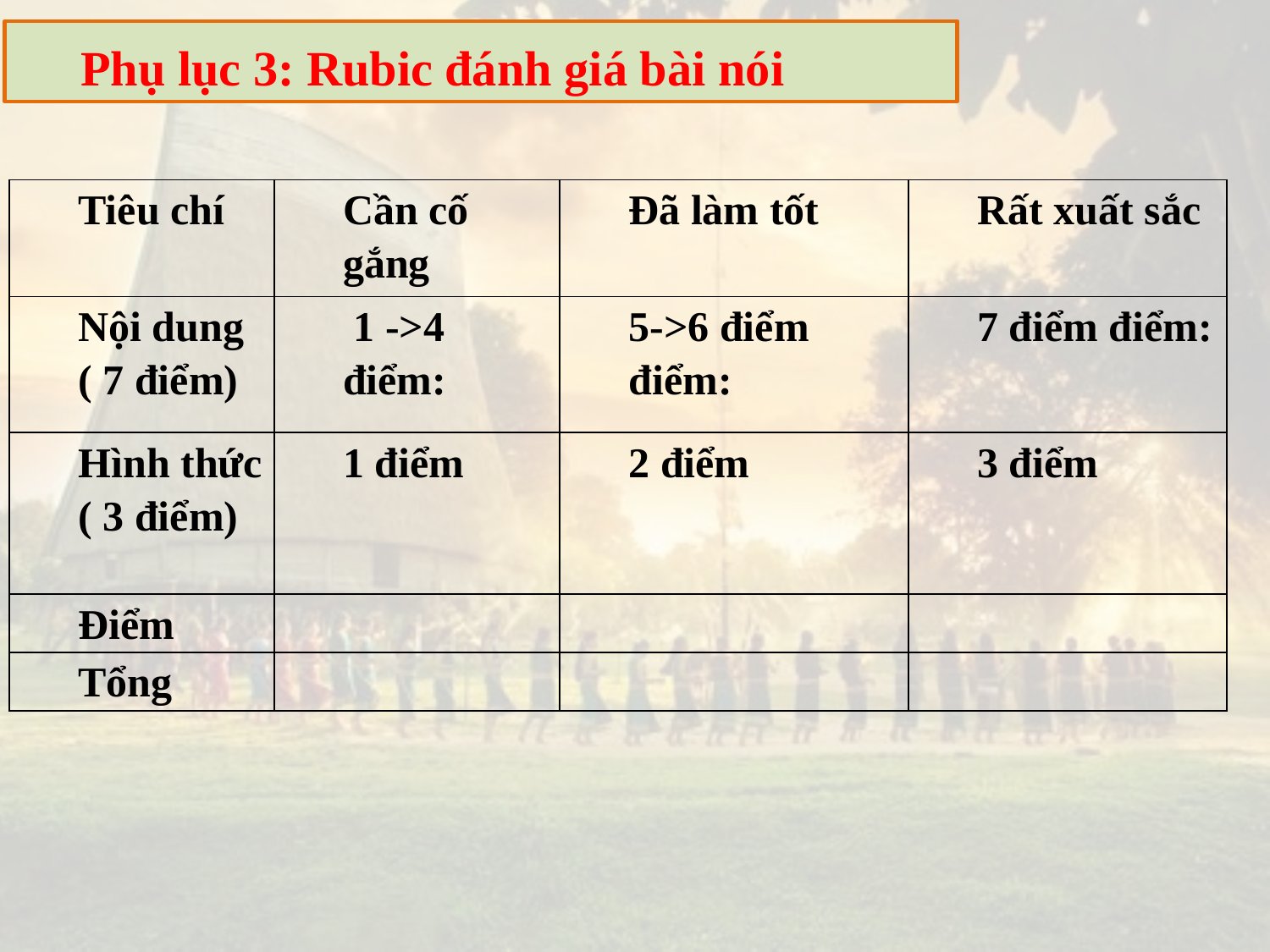

Phụ lục 3: Rubic đánh giá bài nói
| Tiêu chí | Cần cố gắng | Đã làm tốt | Rất xuất sắc |
| --- | --- | --- | --- |
| Nội dung ( 7 điểm) | 1 ->4 điểm: | 5->6 điểm điểm: | 7 điểm điểm: |
| Hình thức ( 3 điểm) | 1 điểm | 2 điểm | 3 điểm |
| Điểm |  |  |  |
| Tổng |  |  |  |